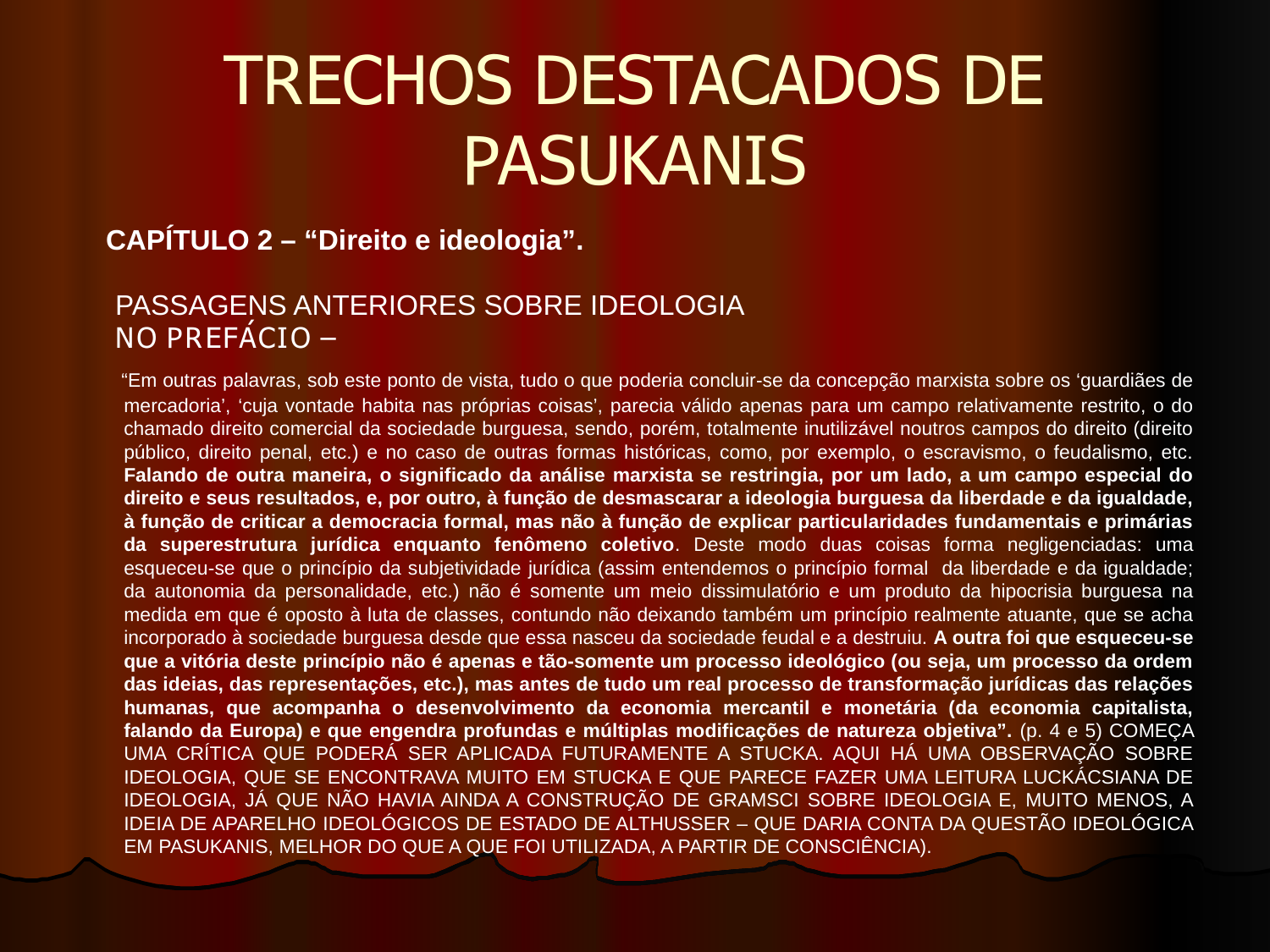

# TRECHOS DESTACADOS DE PASUKANIS
       CAPÍTULO 2 – “Direito e ideologia”.

     PASSAGENS ANTERIORES SOBRE IDEOLOGIA
     NO PREFÁCIO –
     “Em outras palavras, sob este ponto de vista, tudo o que poderia concluir-se da concepção marxista sobre os ‘guardiães de mercadoria’, ‘cuja vontade habita nas próprias coisas’, parecia válido apenas para um campo relativamente restrito, o do chamado direito comercial da sociedade burguesa, sendo, porém, totalmente inutilizável noutros campos do direito (direito público, direito penal, etc.) e no caso de outras formas históricas, como, por exemplo, o escravismo, o feudalismo, etc. Falando de outra maneira, o significado da análise marxista se restringia, por um lado, a um campo especial do direito e seus resultados, e, por outro, à função de desmascarar a ideologia burguesa da liberdade e da igualdade, à função de criticar a democracia formal, mas não à função de explicar particularidades fundamentais e primárias da superestrutura jurídica enquanto fenômeno coletivo. Deste modo duas coisas forma negligenciadas: uma esqueceu-se que o princípio da subjetividade jurídica (assim entendemos o princípio formal  da liberdade e da igualdade; da autonomia da personalidade, etc.) não é somente um meio dissimulatório e um produto da hipocrisia burguesa na medida em que é oposto à luta de classes, contundo não deixando também um princípio realmente atuante, que se acha incorporado à sociedade burguesa desde que essa nasceu da sociedade feudal e a destruiu. A outra foi que esqueceu-se que a vitória deste princípio não é apenas e tão-somente um processo ideológico (ou seja, um processo da ordem das ideias, das representações, etc.), mas antes de tudo um real processo de transformação jurídicas das relações humanas, que acompanha o desenvolvimento da economia mercantil e monetária (da economia capitalista, falando da Europa) e que engendra profundas e múltiplas modificações de natureza objetiva”. (p. 4 e 5) COMEÇA UMA CRÍTICA QUE PODERÁ SER APLICADA FUTURAMENTE A STUCKA. AQUI HÁ UMA OBSERVAÇÃO SOBRE IDEOLOGIA, QUE SE ENCONTRAVA MUITO EM STUCKA E QUE PARECE FAZER UMA LEITURA LUCKÁCSIANA DE IDEOLOGIA, JÁ QUE NÃO HAVIA AINDA A CONSTRUÇÃO DE GRAMSCI SOBRE IDEOLOGIA E, MUITO MENOS, A IDEIA DE APARELHO IDEOLÓGICOS DE ESTADO DE ALTHUSSER – QUE DARIA CONTA DA QUESTÃO IDEOLÓGICA EM PASUKANIS, MELHOR DO QUE A QUE FOI UTILIZADA, A PARTIR DE CONSCIÊNCIA).